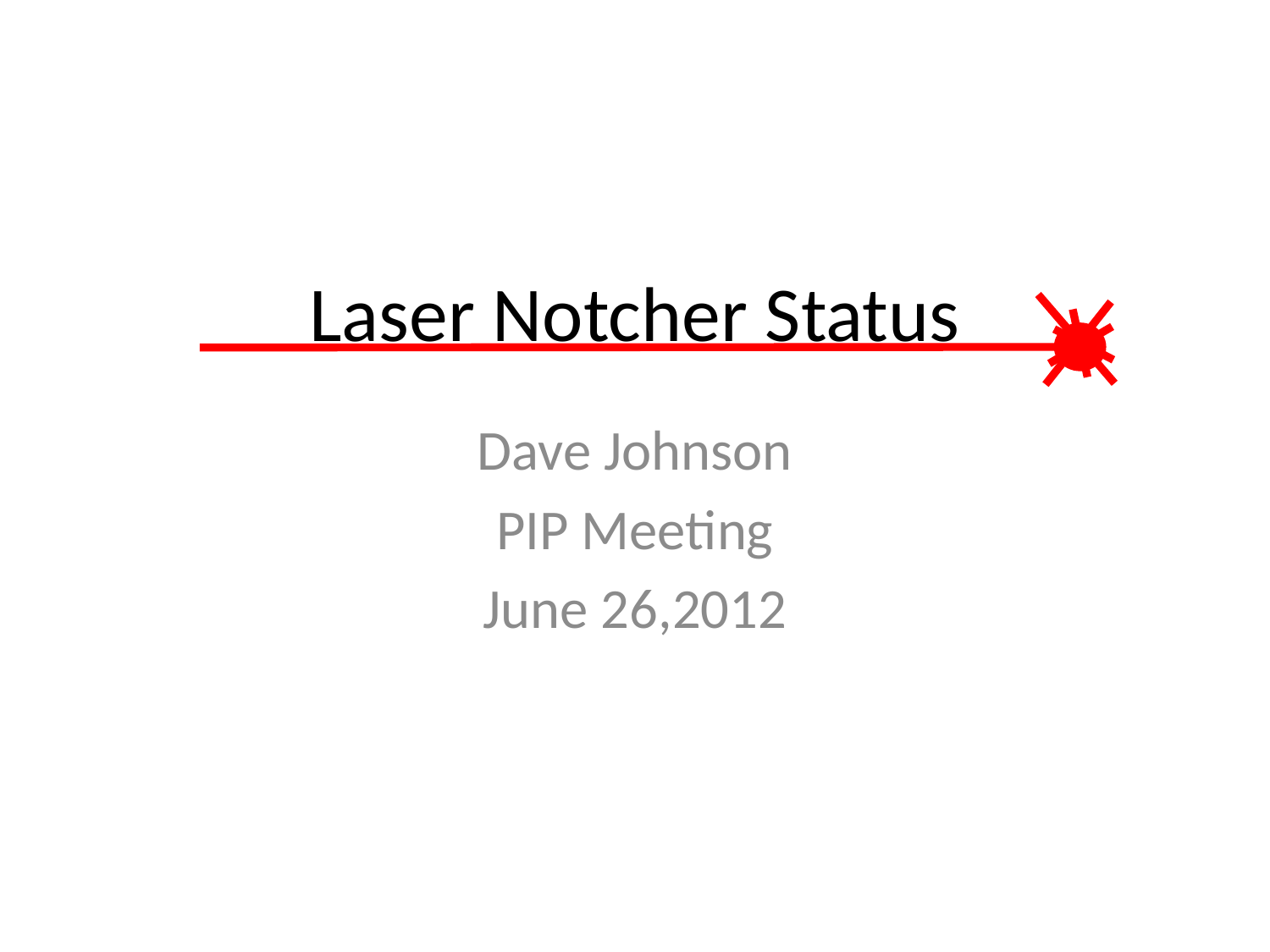

# Laser Notcher Status

Dave Johnson
PIP Meeting
June 26,2012